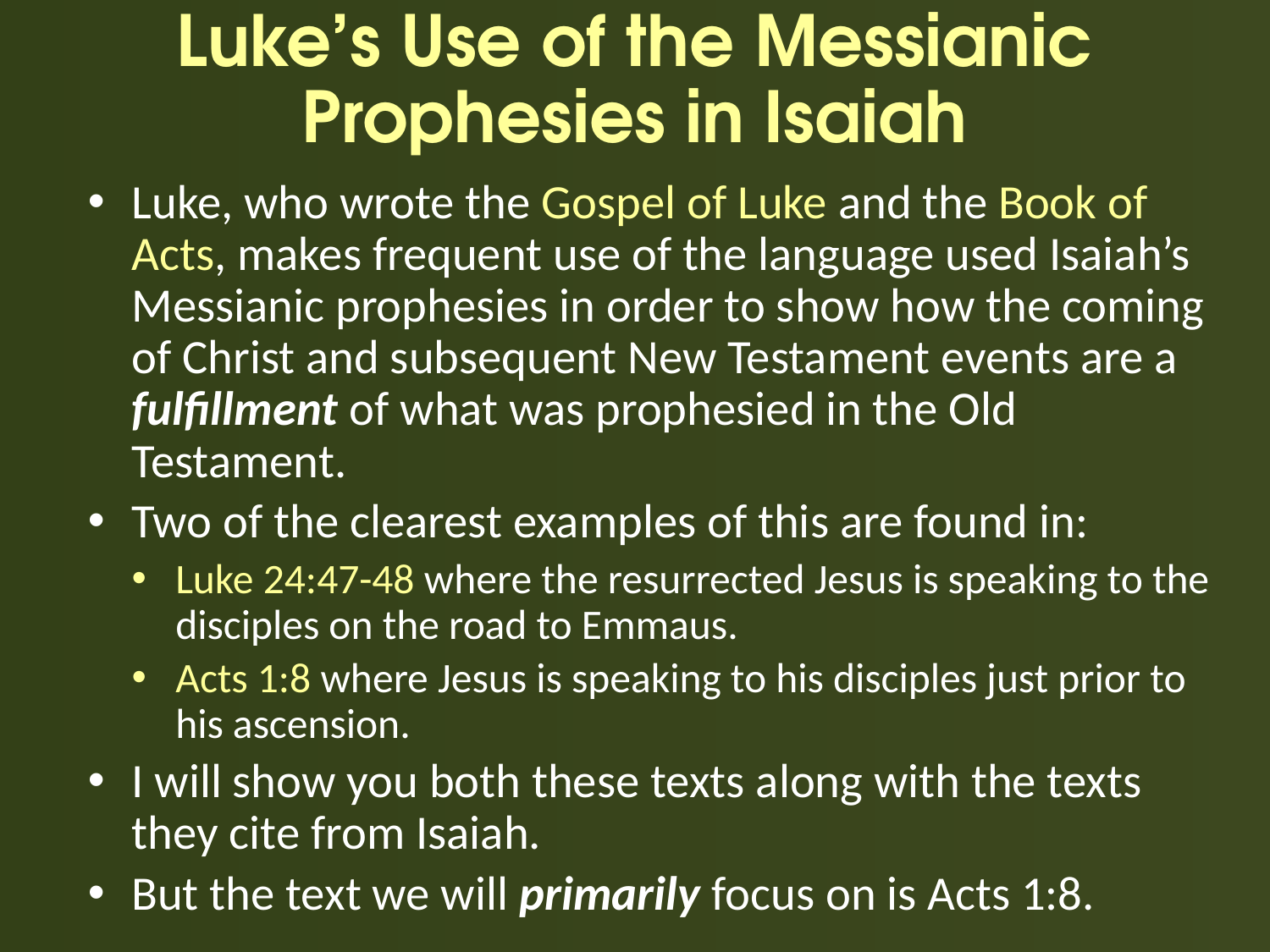

# Luke’s Use of the Messianic Prophesies in Isaiah
Luke, who wrote the Gospel of Luke and the Book of Acts, makes frequent use of the language used Isaiah’s Messianic prophesies in order to show how the coming of Christ and subsequent New Testament events are a fulfillment of what was prophesied in the Old Testament.
Two of the clearest examples of this are found in:
Luke 24:47-48 where the resurrected Jesus is speaking to the disciples on the road to Emmaus.
Acts 1:8 where Jesus is speaking to his disciples just prior to his ascension.
I will show you both these texts along with the texts they cite from Isaiah.
But the text we will primarily focus on is Acts 1:8.